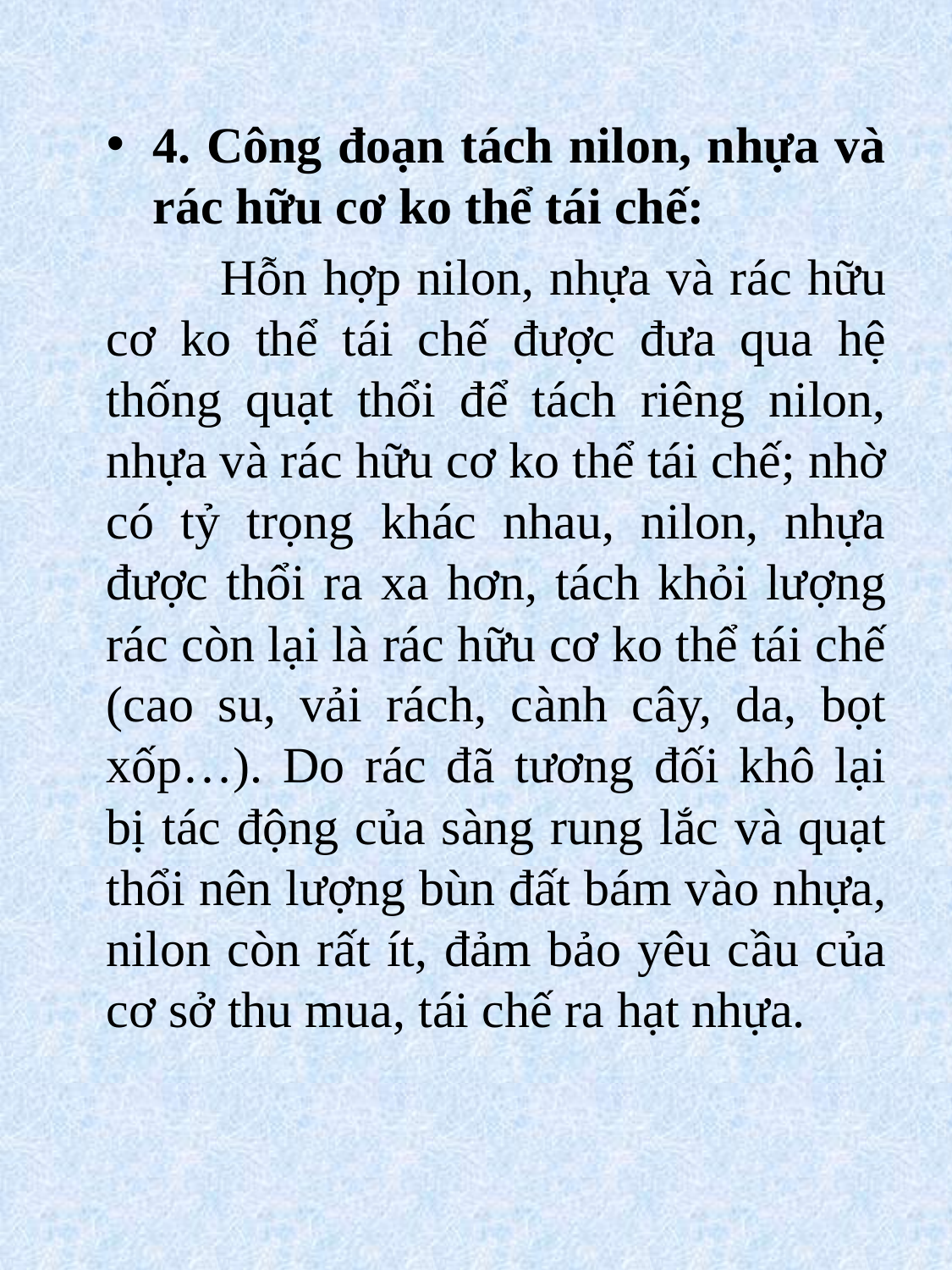

4. Công đoạn tách nilon, nhựa và rác hữu cơ ko thể tái chế:
	Hỗn hợp nilon, nhựa và rác hữu cơ ko thể tái chế được đưa qua hệ thống quạt thổi để tách riêng nilon, nhựa và rác hữu cơ ko thể tái chế; nhờ có tỷ trọng khác nhau, nilon, nhựa được thổi ra xa hơn, tách khỏi lượng rác còn lại là rác hữu cơ ko thể tái chế (cao su, vải rách, cành cây, da, bọt xốp…). Do rác đã tương đối khô lại bị tác động của sàng rung lắc và quạt thổi nên lượng bùn đất bám vào nhựa, nilon còn rất ít, đảm bảo yêu cầu của cơ sở thu mua, tái chế ra hạt nhựa.